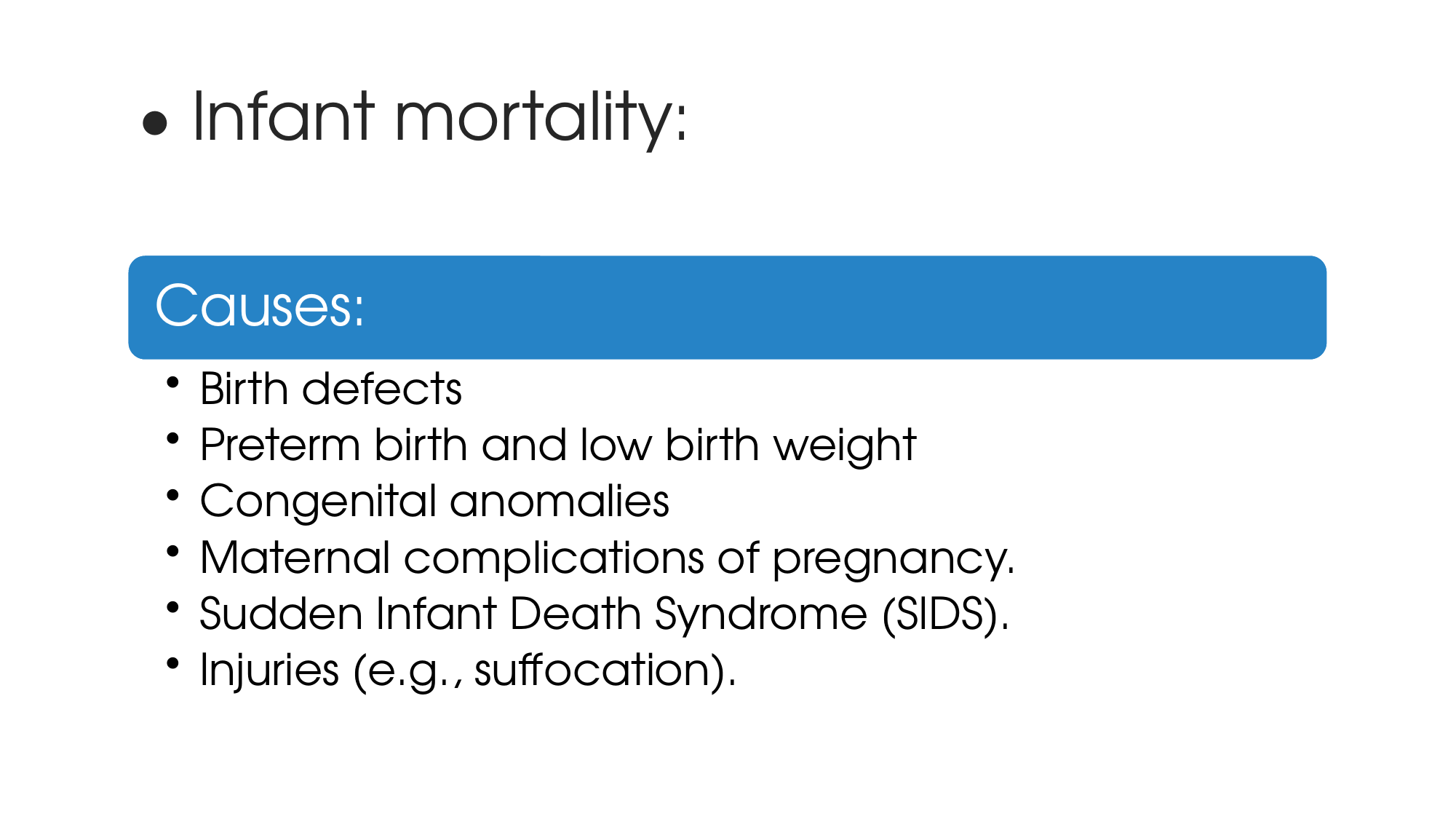

# • Infant mortality:
Causes:
Birth defects
Preterm birth and low birth weight
Congenital anomalies
Maternal complications of pregnancy.
Sudden Infant Death Syndrome (SIDS).
Injuries (e.g., suffocation).